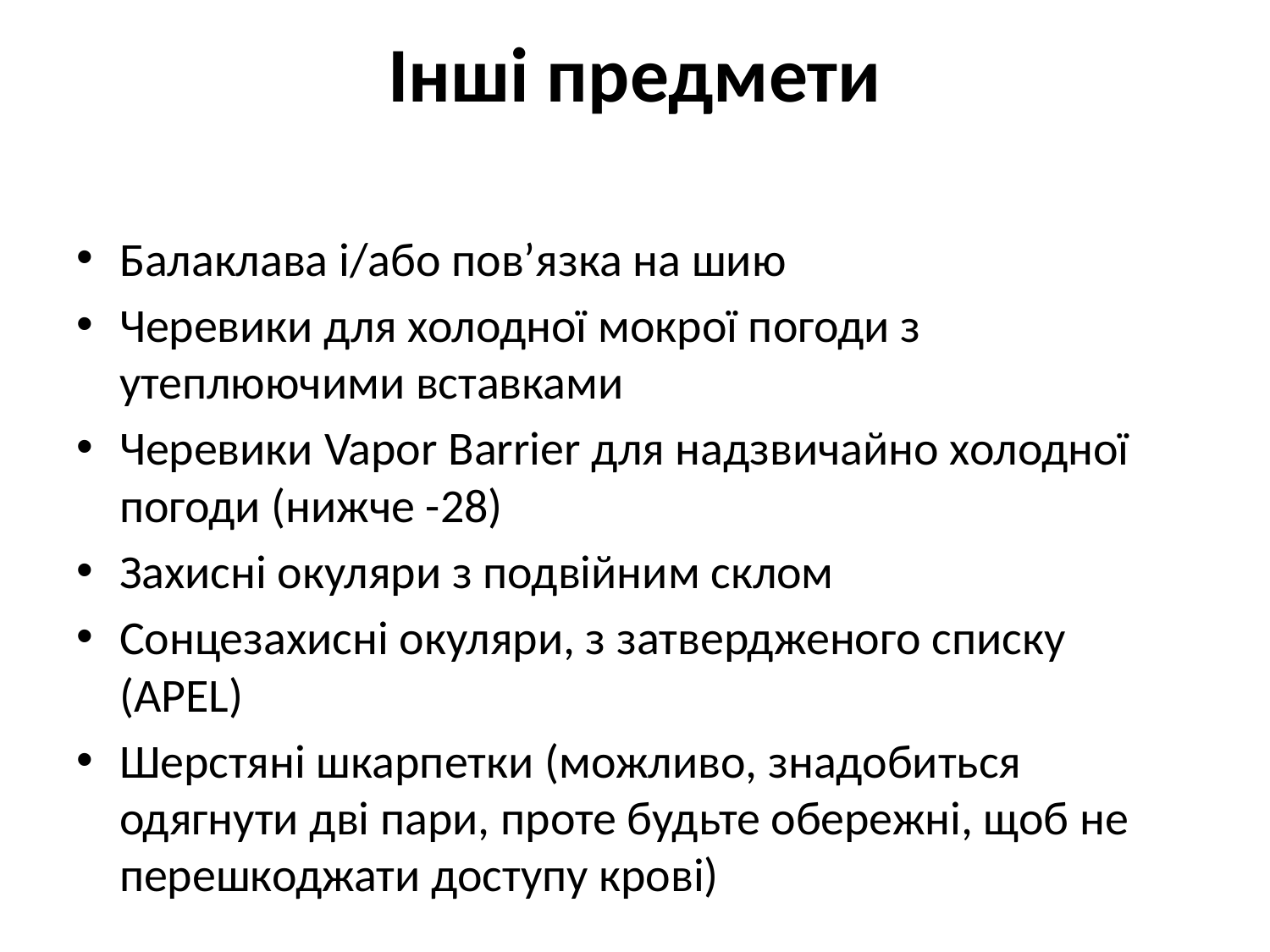

# Інші предмети
Балаклава і/або пов’язка на шию
Черевики для холодної мокрої погоди з утеплюючими вставками
Черевики Vapor Barrier для надзвичайно холодної погоди (нижче -28)
Захисні окуляри з подвійним склом
Сонцезахисні окуляри, з затвердженого списку (APEL)
Шерстяні шкарпетки (можливо, знадобиться одягнути дві пари, проте будьте обережні, щоб не перешкоджати доступу крові)